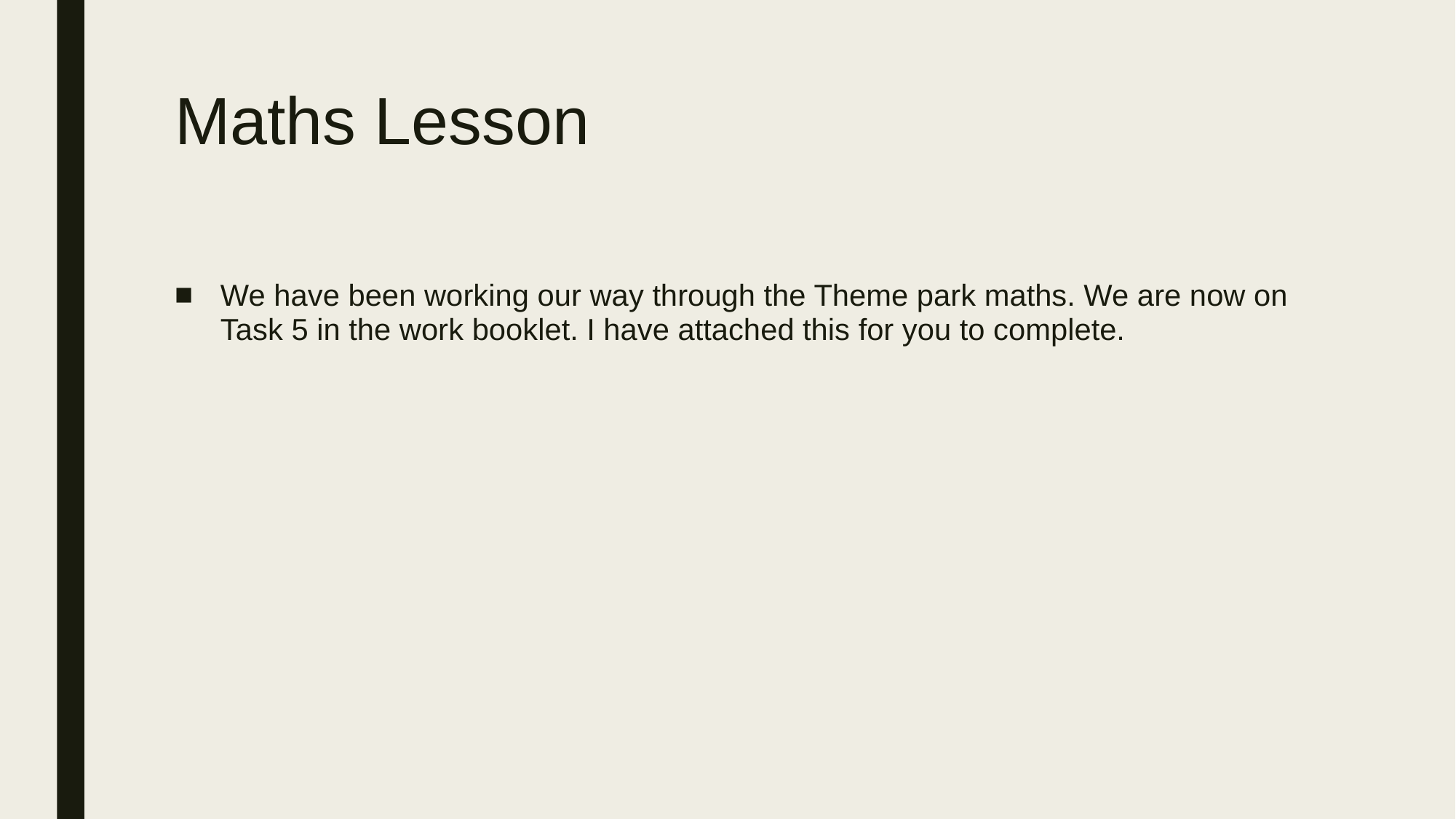

# Maths Lesson
We have been working our way through the Theme park maths. We are now on Task 5 in the work booklet. I have attached this for you to complete.